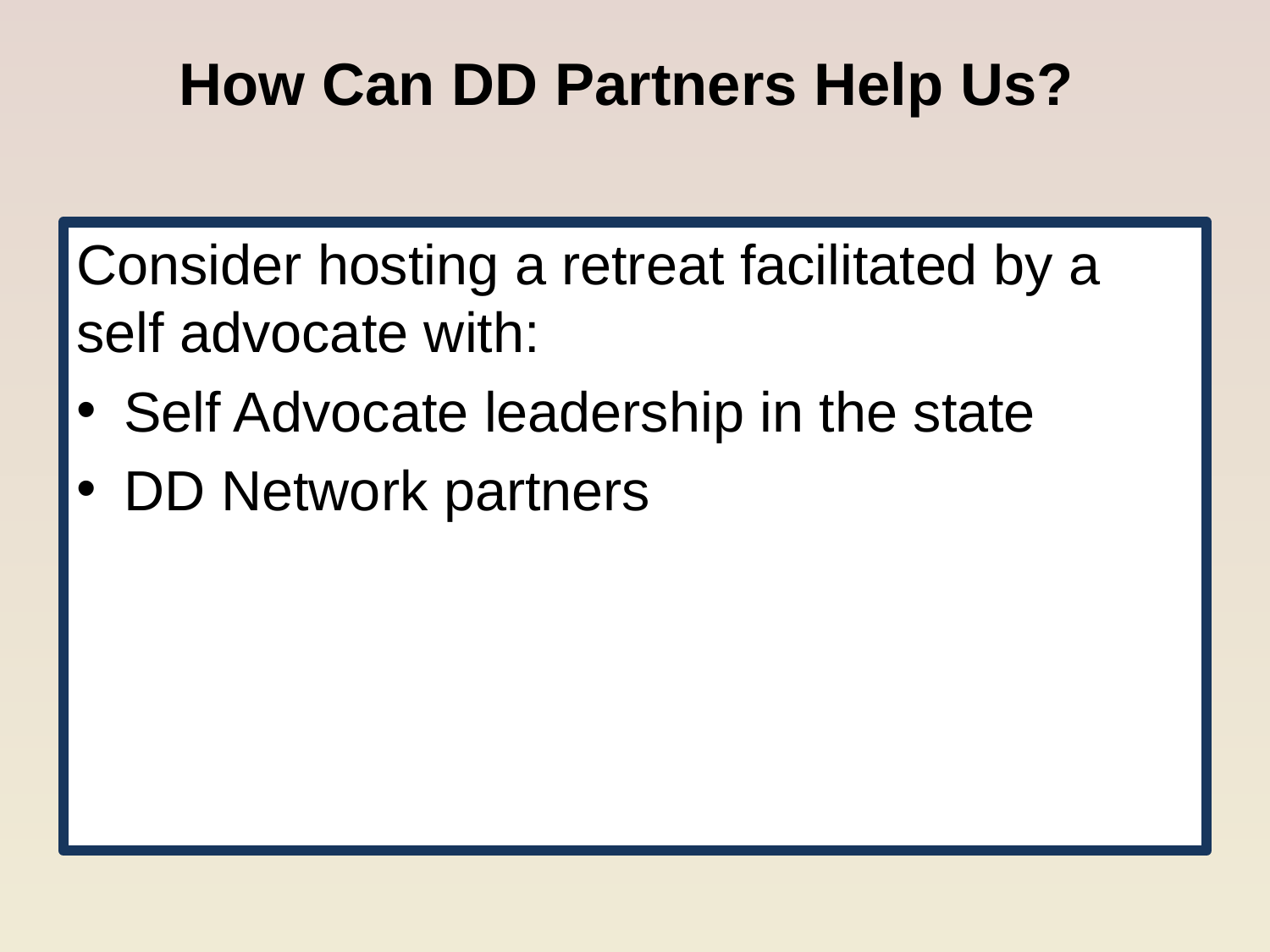

# How Can DD Partners Help Us?
Consider hosting a retreat facilitated by a self advocate with:
Self Advocate leadership in the state
DD Network partners